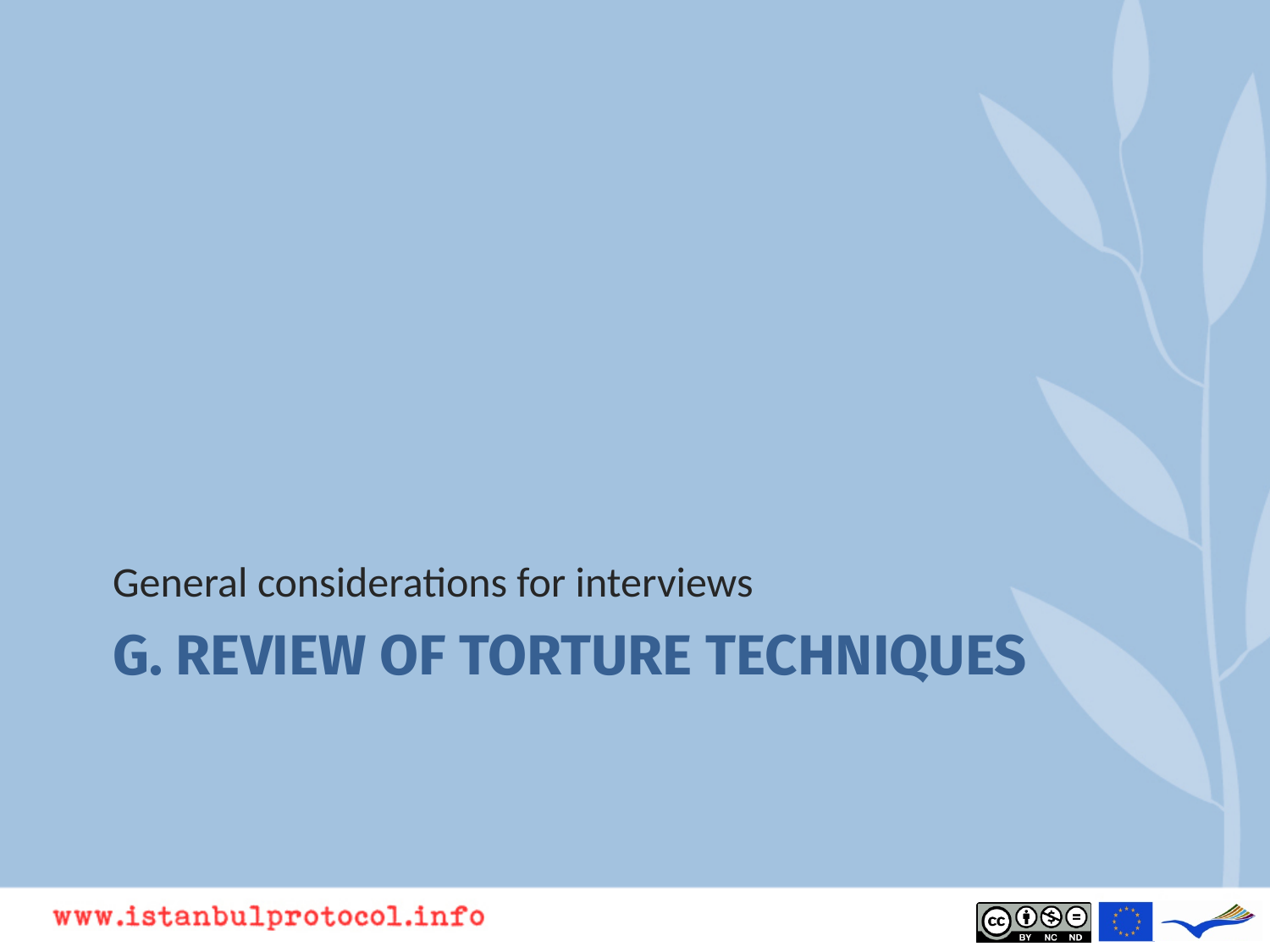

General considerations for interviews
# G. Review of torture techniques